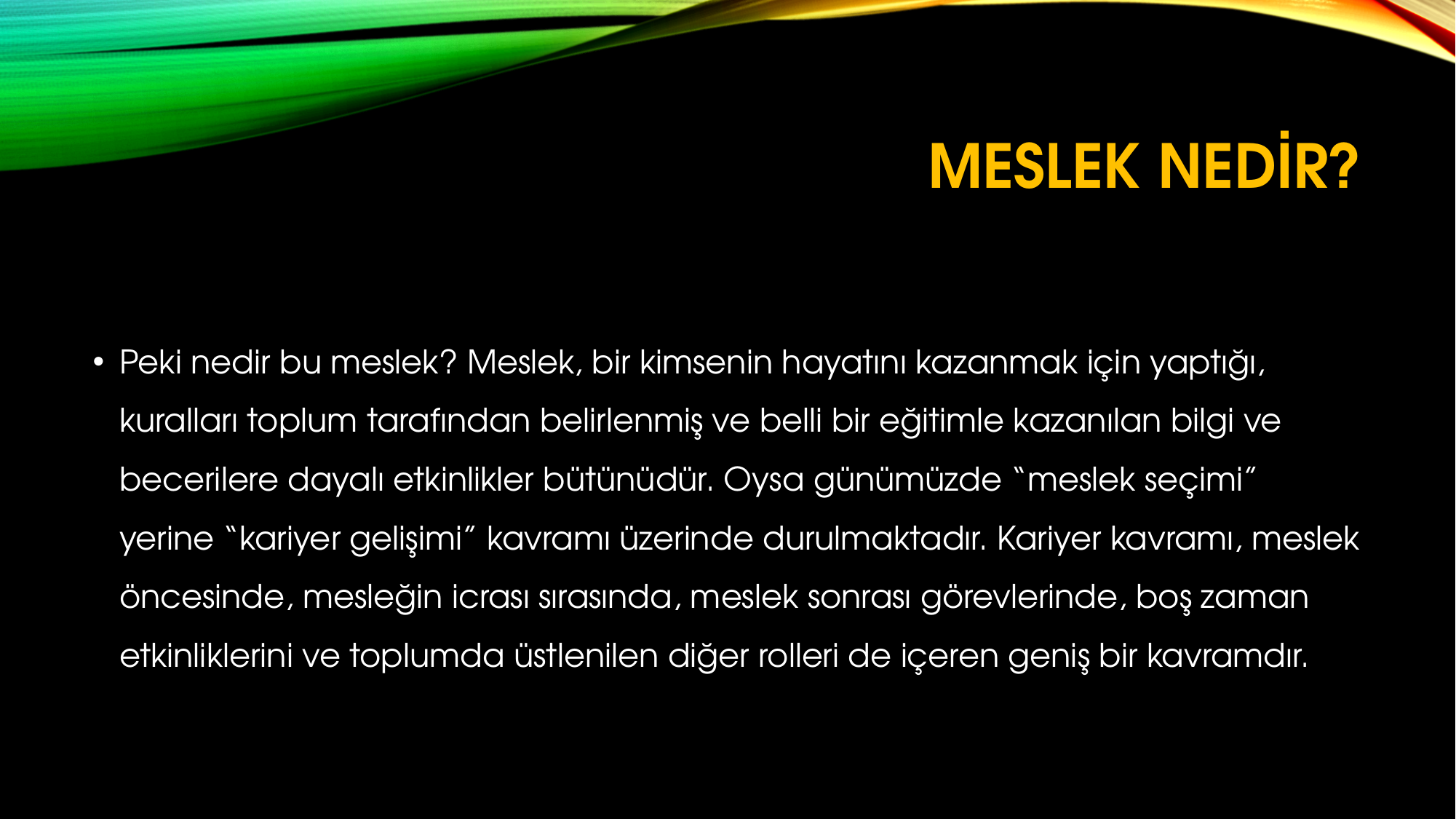

# Meslek Nedir?

Peki nedir bu meslek? Meslek, bir kimsenin hayatını kazanmak için yaptığı, kuralları toplum tarafından belirlenmiş ve belli bir eğitimle kazanılan bilgi ve becerilere dayalı etkinlikler bütünüdür. Oysa günümüzde “meslek seçimi” yerine “kariyer gelişimi” kavramı üzerinde durulmaktadır. Kariyer kavramı, meslek öncesinde, mesleğin icrası sırasında, meslek sonrası görevlerinde, boş zaman etkinliklerini ve toplumda üstlenilen diğer rolleri de içeren geniş bir kavramdır.